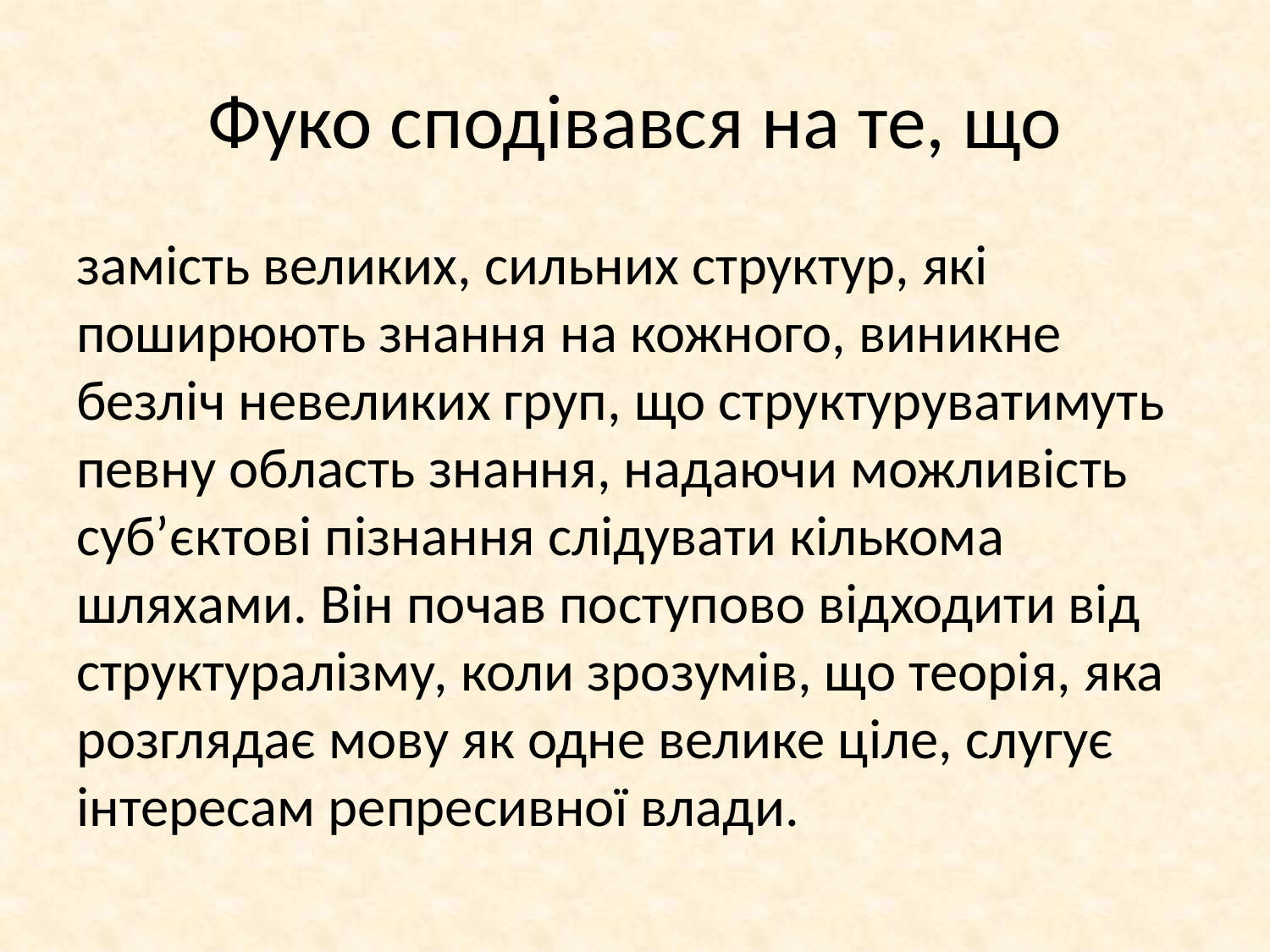

# Фуко сподівався на те, що
замість великих, сильних структур, які поширюють знання на кожного, виникне безліч невеликих груп, що структуруватимуть певну область знання, надаючи можливість суб’єктові пізнання слідувати кількома шляхами. Він почав поступово відходити від структуралізму, коли зрозумів, що теорія, яка розглядає мову як одне велике ціле, слугує інтересам репресивної влади.